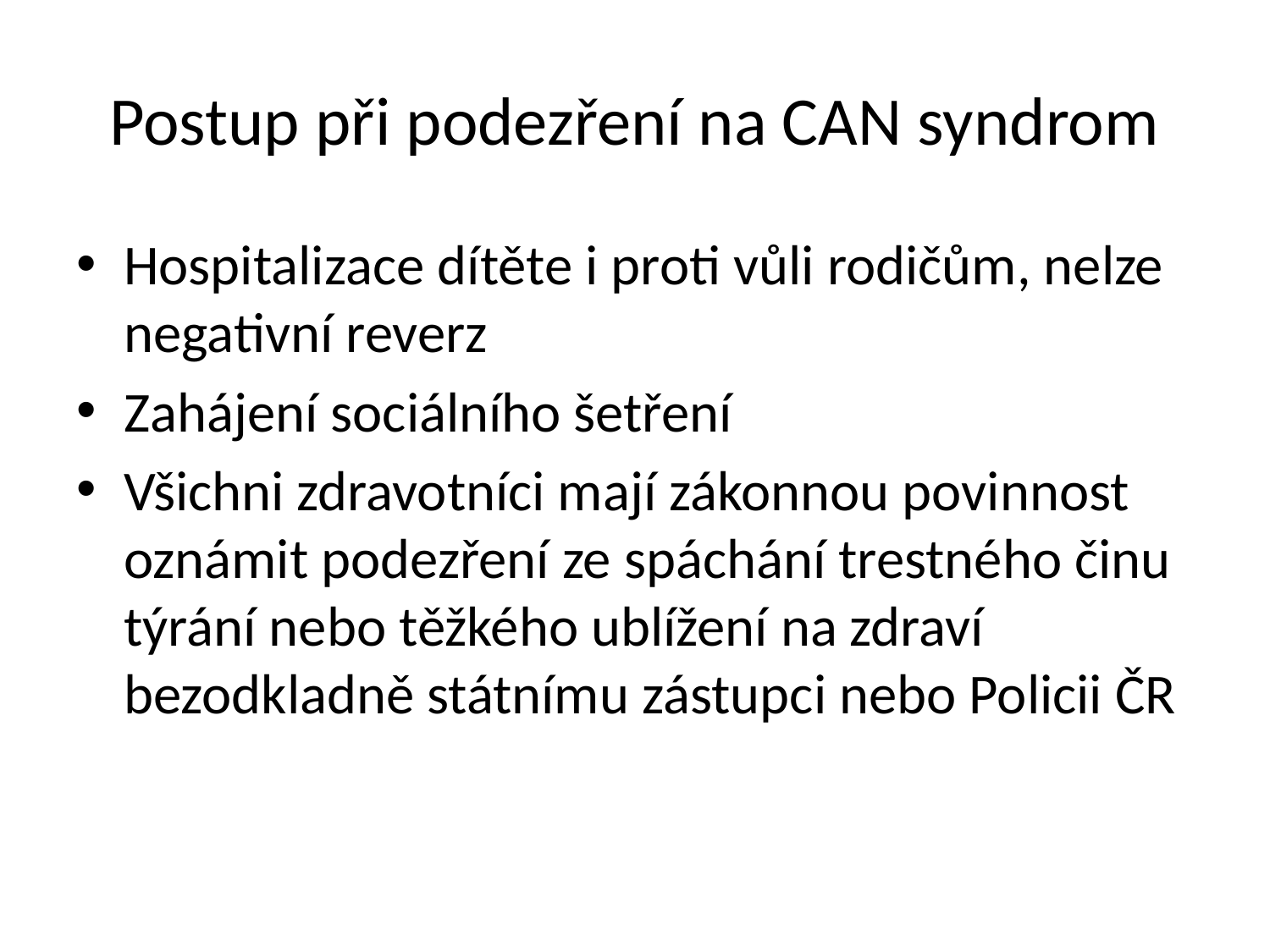

# Postup při podezření na CAN syndrom
Hospitalizace dítěte i proti vůli rodičům, nelze negativní reverz
Zahájení sociálního šetření
Všichni zdravotníci mají zákonnou povinnost oznámit podezření ze spáchání trestného činu týrání nebo těžkého ublížení na zdraví bezodkladně státnímu zástupci nebo Policii ČR